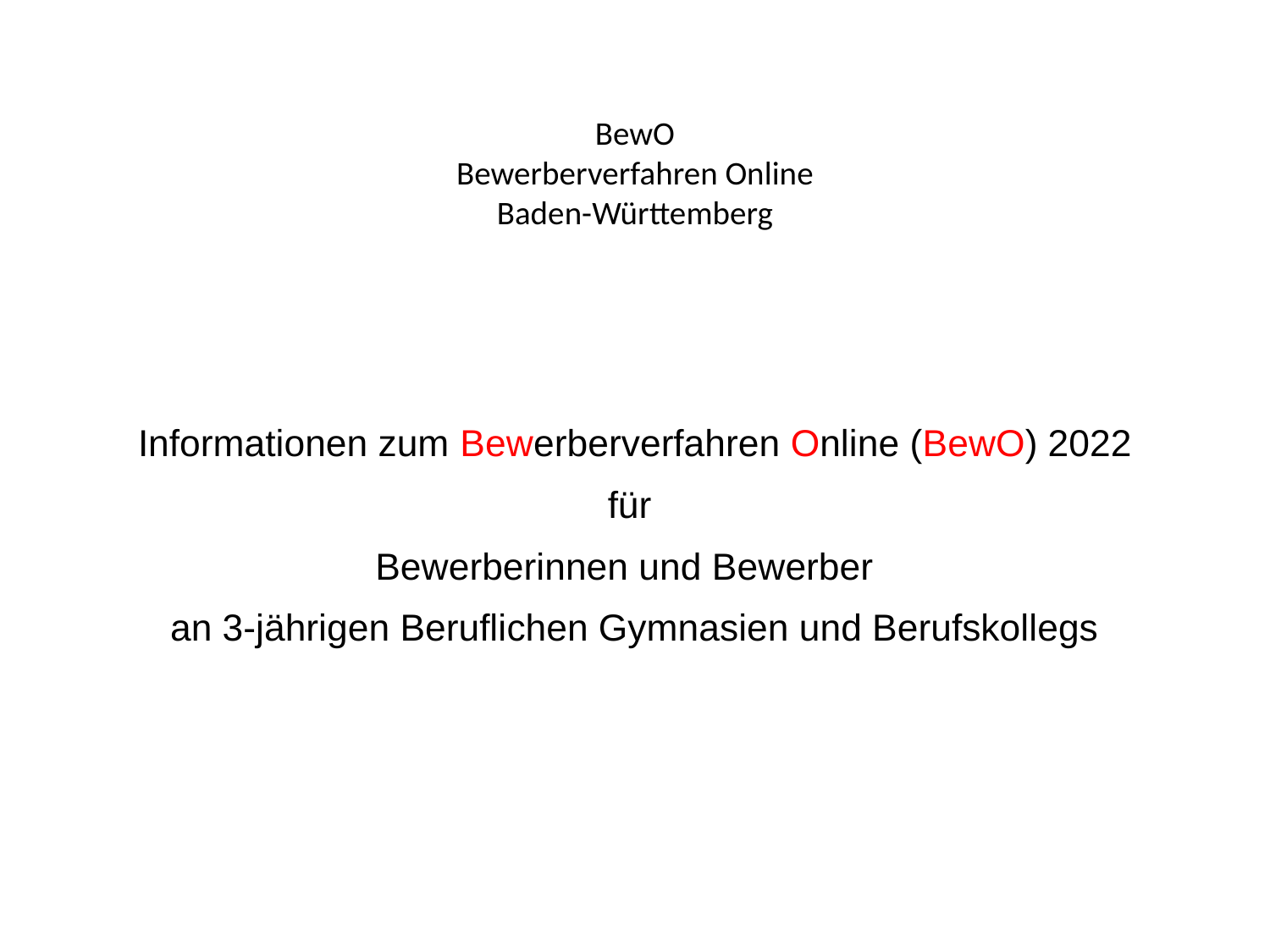

BewO
Bewerberverfahren Online
Baden-Württemberg

Informationen zum Bewerberverfahren Online (BewO) 2022
für
Bewerberinnen und Bewerber
an 3-jährigen Beruflichen Gymnasien und Berufskollegs